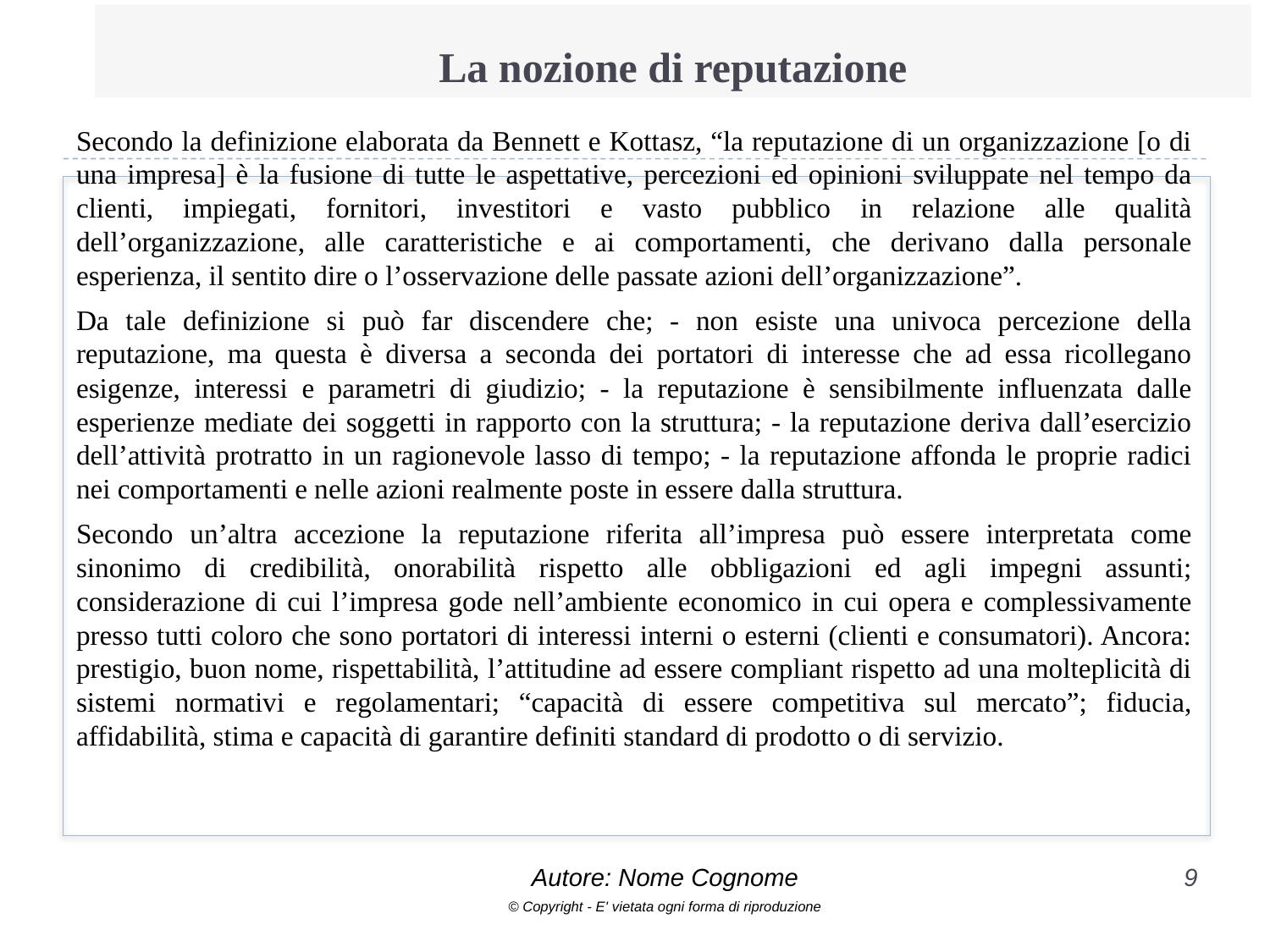

# La nozione di reputazione
Secondo la definizione elaborata da Bennett e Kottasz, “la reputazione di un organizzazione [o di una impresa] è la fusione di tutte le aspettative, percezioni ed opinioni sviluppate nel tempo da clienti, impiegati, fornitori, investitori e vasto pubblico in relazione alle qualità dell’organizzazione, alle caratteristiche e ai comportamenti, che derivano dalla personale esperienza, il sentito dire o l’osservazione delle passate azioni dell’organizzazione”.
Da tale definizione si può far discendere che; - non esiste una univoca percezione della reputazione, ma questa è diversa a seconda dei portatori di interesse che ad essa ricollegano esigenze, interessi e parametri di giudizio; - la reputazione è sensibilmente influenzata dalle esperienze mediate dei soggetti in rapporto con la struttura; - la reputazione deriva dall’esercizio dell’attività protratto in un ragionevole lasso di tempo; - la reputazione affonda le proprie radici nei comportamenti e nelle azioni realmente poste in essere dalla struttura.
Secondo un’altra accezione la reputazione riferita all’impresa può essere interpretata come sinonimo di credibilità, onorabilità rispetto alle obbligazioni ed agli impegni assunti; considerazione di cui l’impresa gode nell’ambiente economico in cui opera e complessivamente presso tutti coloro che sono portatori di interessi interni o esterni (clienti e consumatori). Ancora: prestigio, buon nome, rispettabilità, l’attitudine ad essere compliant rispetto ad una molteplicità di sistemi normativi e regolamentari; “capacità di essere competitiva sul mercato”; fiducia, affidabilità, stima e capacità di garantire definiti standard di prodotto o di servizio.